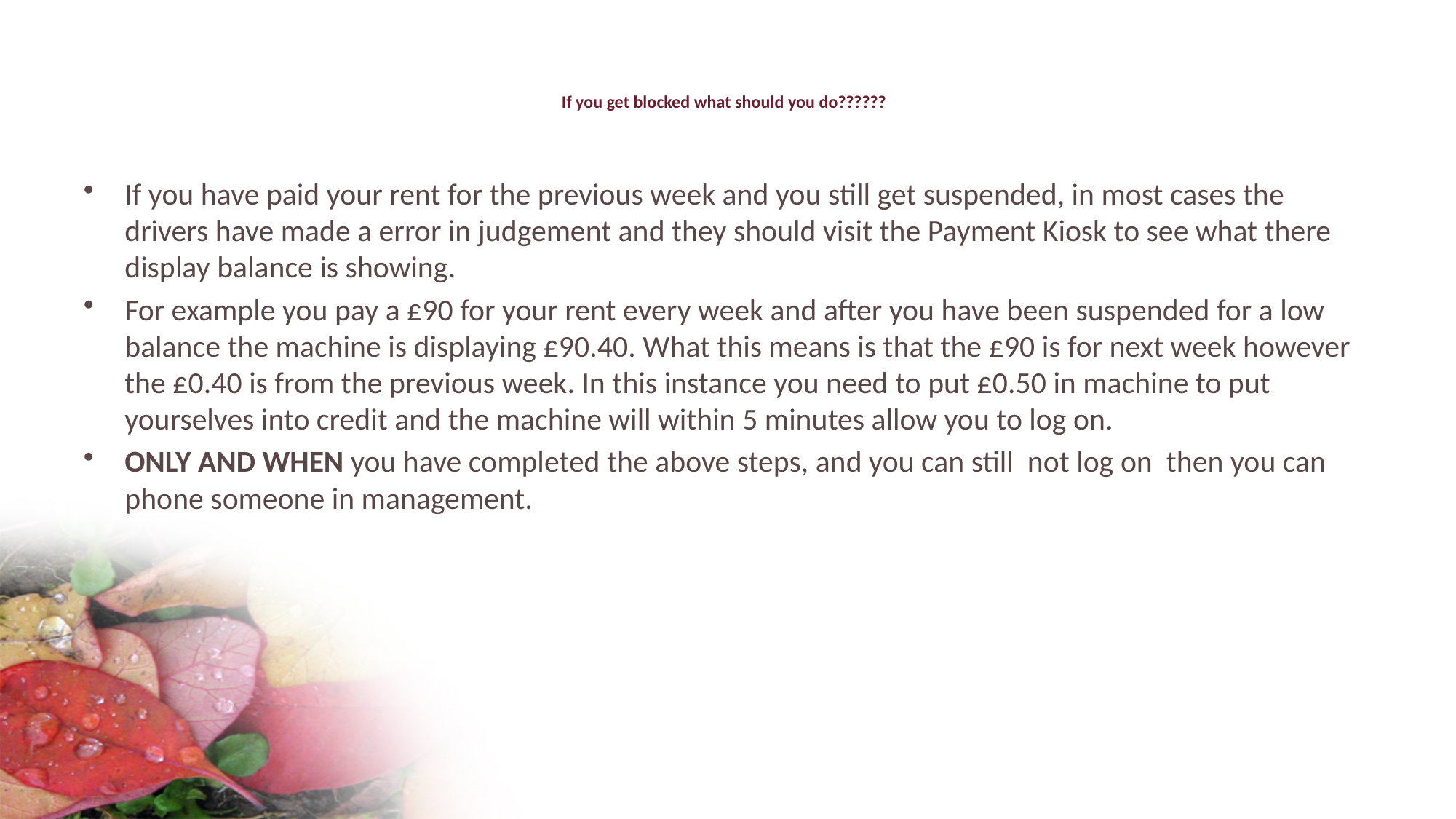

# If you get blocked what should you do??????
If you have paid your rent for the previous week and you still get suspended, in most cases the drivers have made a error in judgement and they should visit the Payment Kiosk to see what there display balance is showing.
For example you pay a £90 for your rent every week and after you have been suspended for a low balance the machine is displaying £90.40. What this means is that the £90 is for next week however the £0.40 is from the previous week. In this instance you need to put £0.50 in machine to put yourselves into credit and the machine will within 5 minutes allow you to log on.
ONLY AND WHEN you have completed the above steps, and you can still  not log on  then you can phone someone in management.